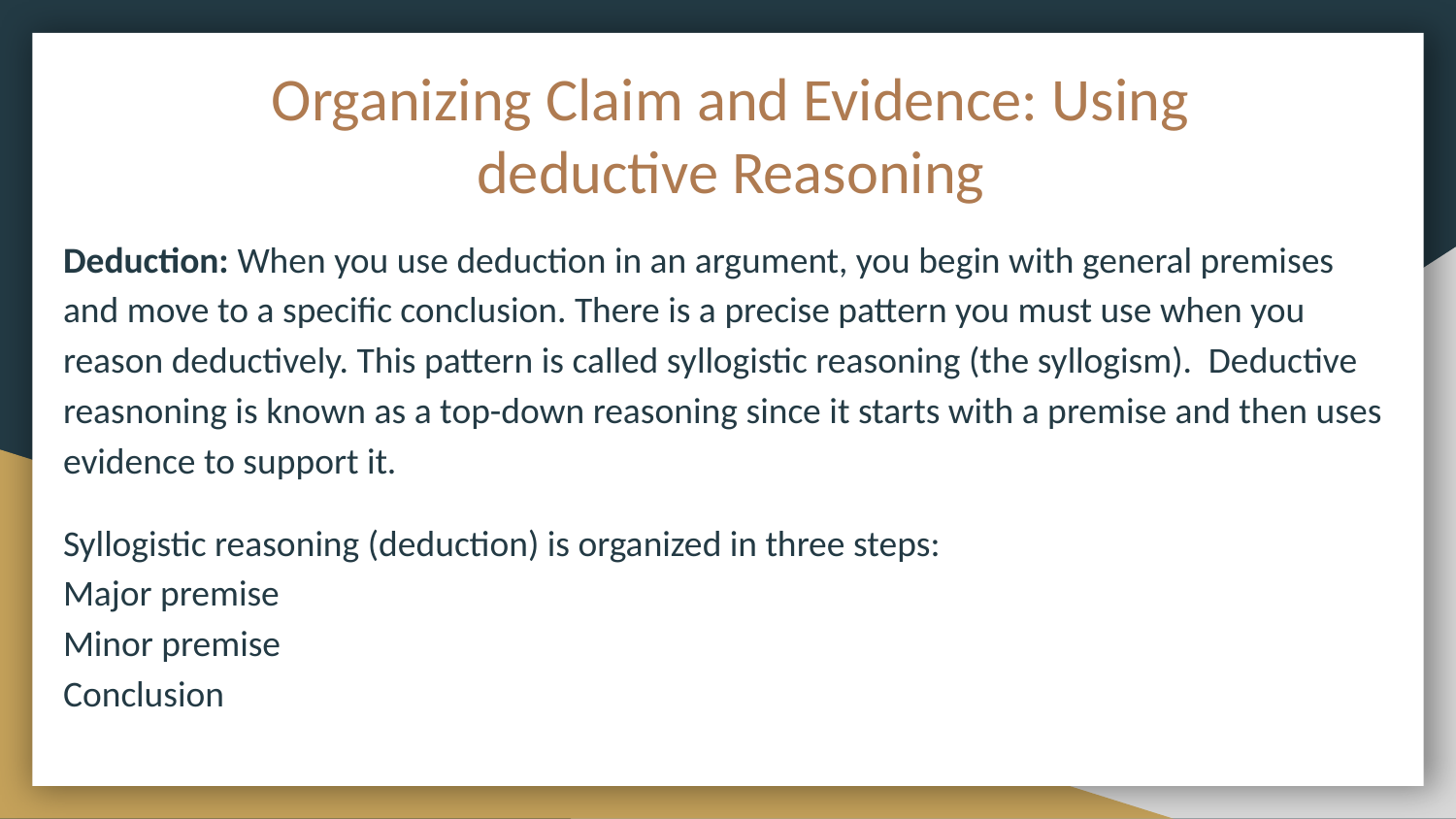

# Organizing Claim and Evidence: Using deductive Reasoning
Deduction: When you use deduction in an argument, you begin with general premises and move to a specific conclusion. There is a precise pattern you must use when you reason deductively. This pattern is called syllogistic reasoning (the syllogism).  Deductive reasnoning is known as a top-down reasoning since it starts with a premise and then uses evidence to support it.
Syllogistic reasoning (deduction) is organized in three steps:
Major premise
Minor premise
Conclusion